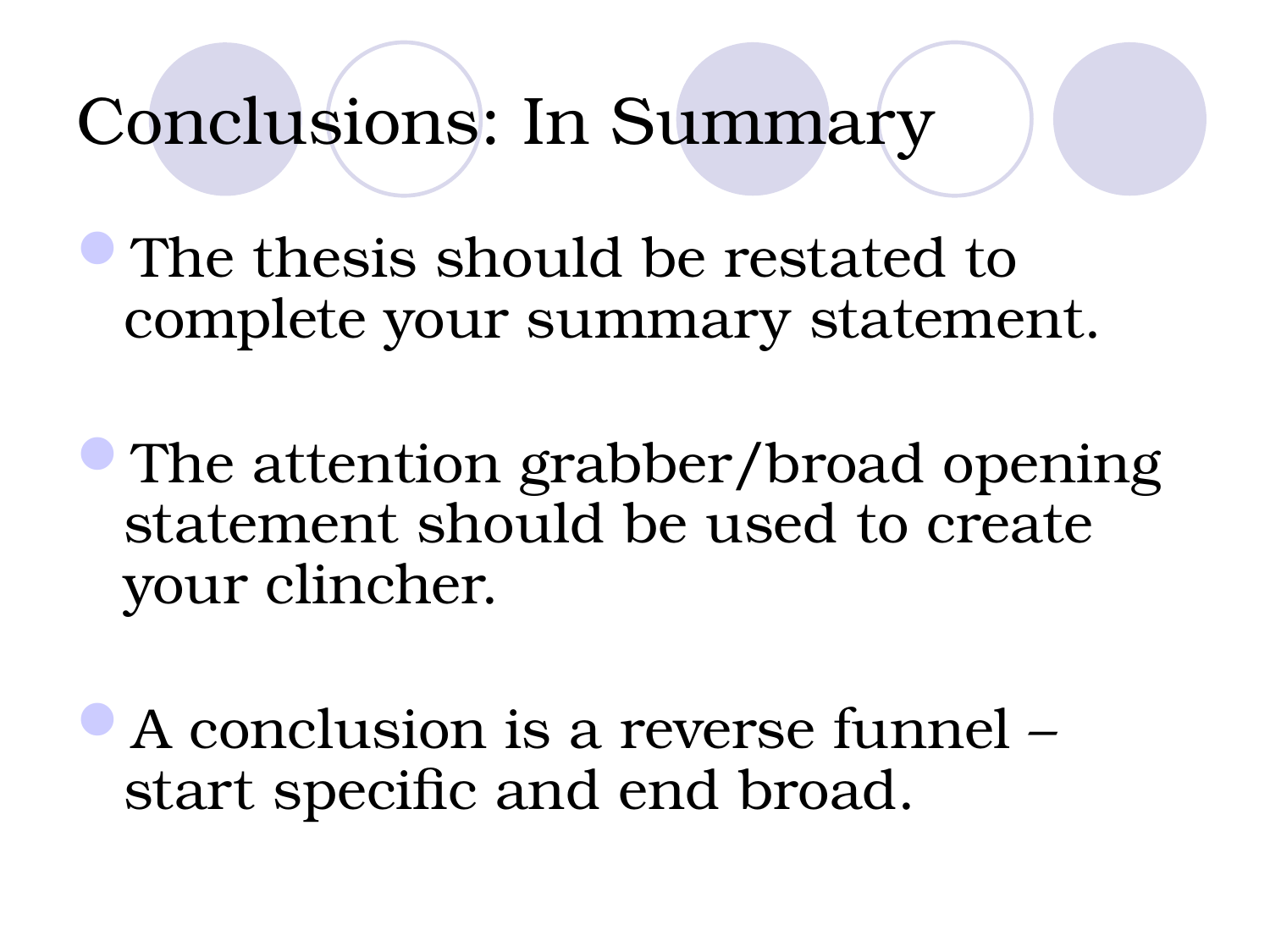

# Conclusions: In Summary
The thesis should be restated to complete your summary statement.

The attention grabber/broad opening statement should be used to create your clincher.

A conclusion is a reverse funnel – start specific and end broad.